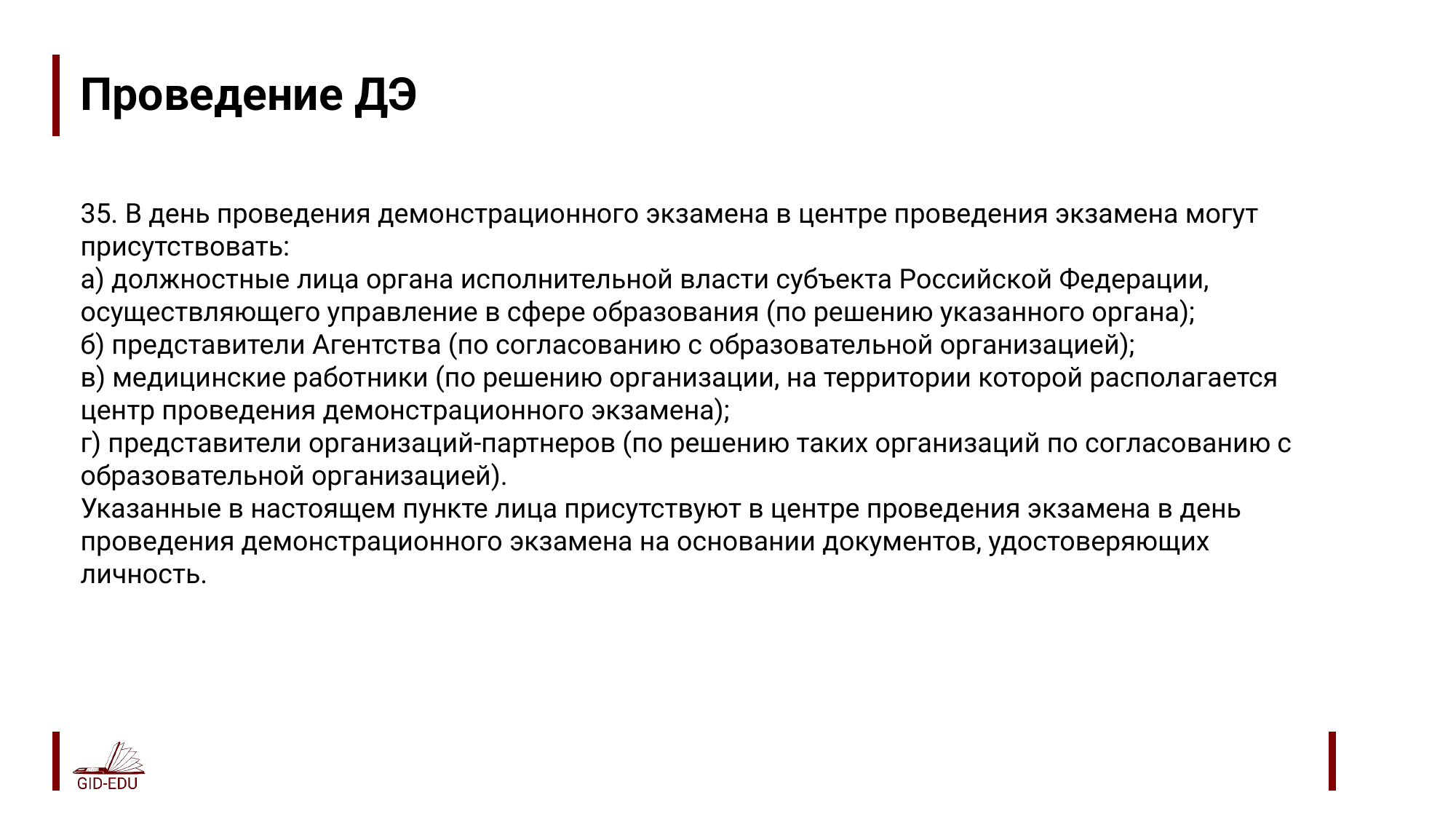

# Проведение ДЭ
35. В день проведения демонстрационного экзамена в центре проведения экзамена могут присутствовать:
а) должностные лица органа исполнительной власти субъекта Российской Федерации, осуществляющего управление в сфере образования (по решению указанного органа);
б) представители Агентства (по согласованию с образовательной организацией);
в) медицинские работники (по решению организации, на территории которой располагается центр проведения демонстрационного экзамена);
г) представители организаций-партнеров (по решению таких организаций по согласованию с образовательной организацией).
Указанные в настоящем пункте лица присутствуют в центре проведения экзамена в день проведения демонстрационного экзамена на основании документов, удостоверяющих личность.